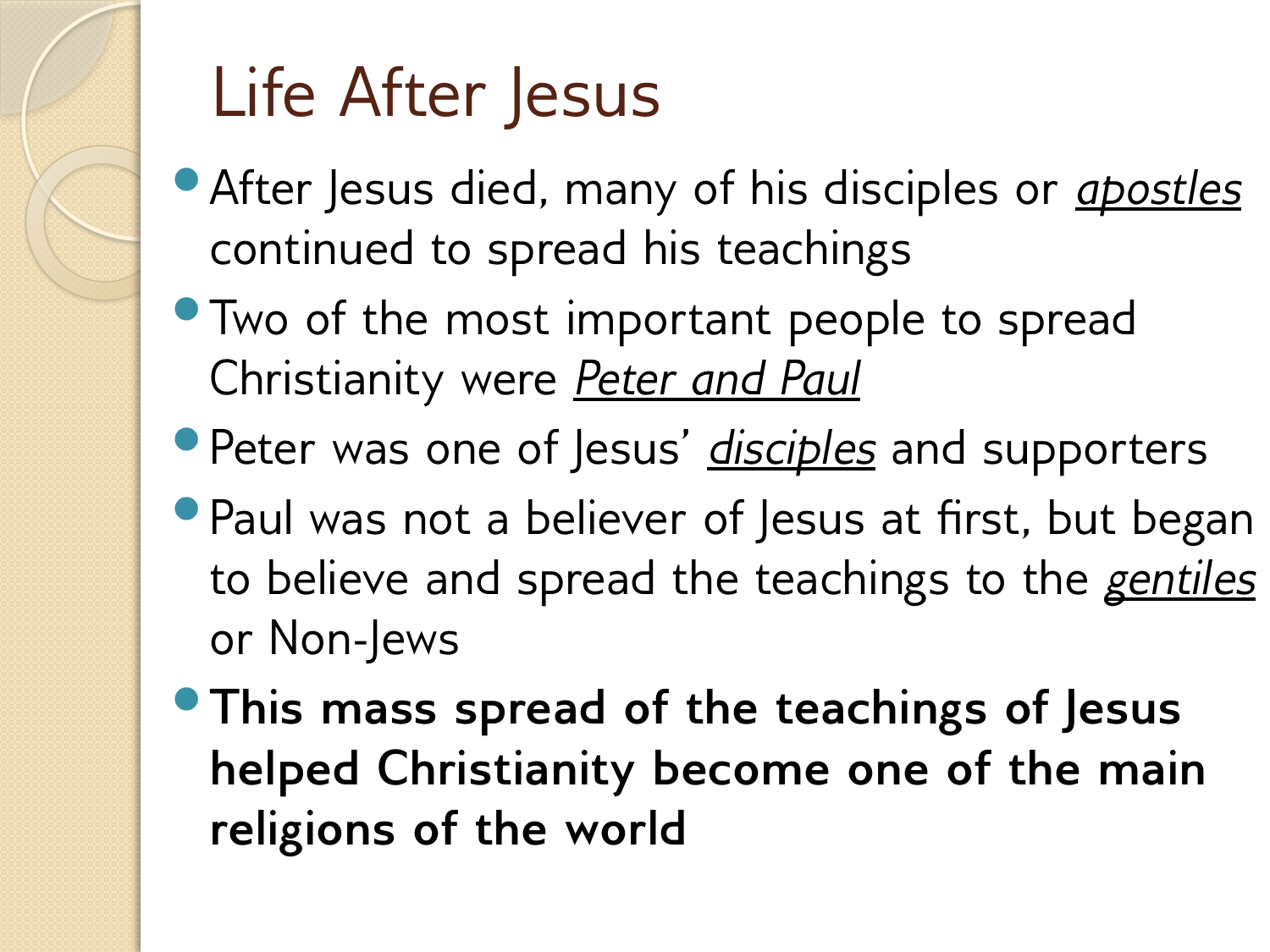

# Life After Jesus
After Jesus died, many of his disciples or apostles continued to spread his teachings
Two of the most important people to spread Christianity were Peter and Paul
Peter was one of Jesus’ disciples and supporters
Paul was not a believer of Jesus at first, but began to believe and spread the teachings to the gentiles or Non-Jews
This mass spread of the teachings of Jesus helped Christianity become one of the main religions of the world